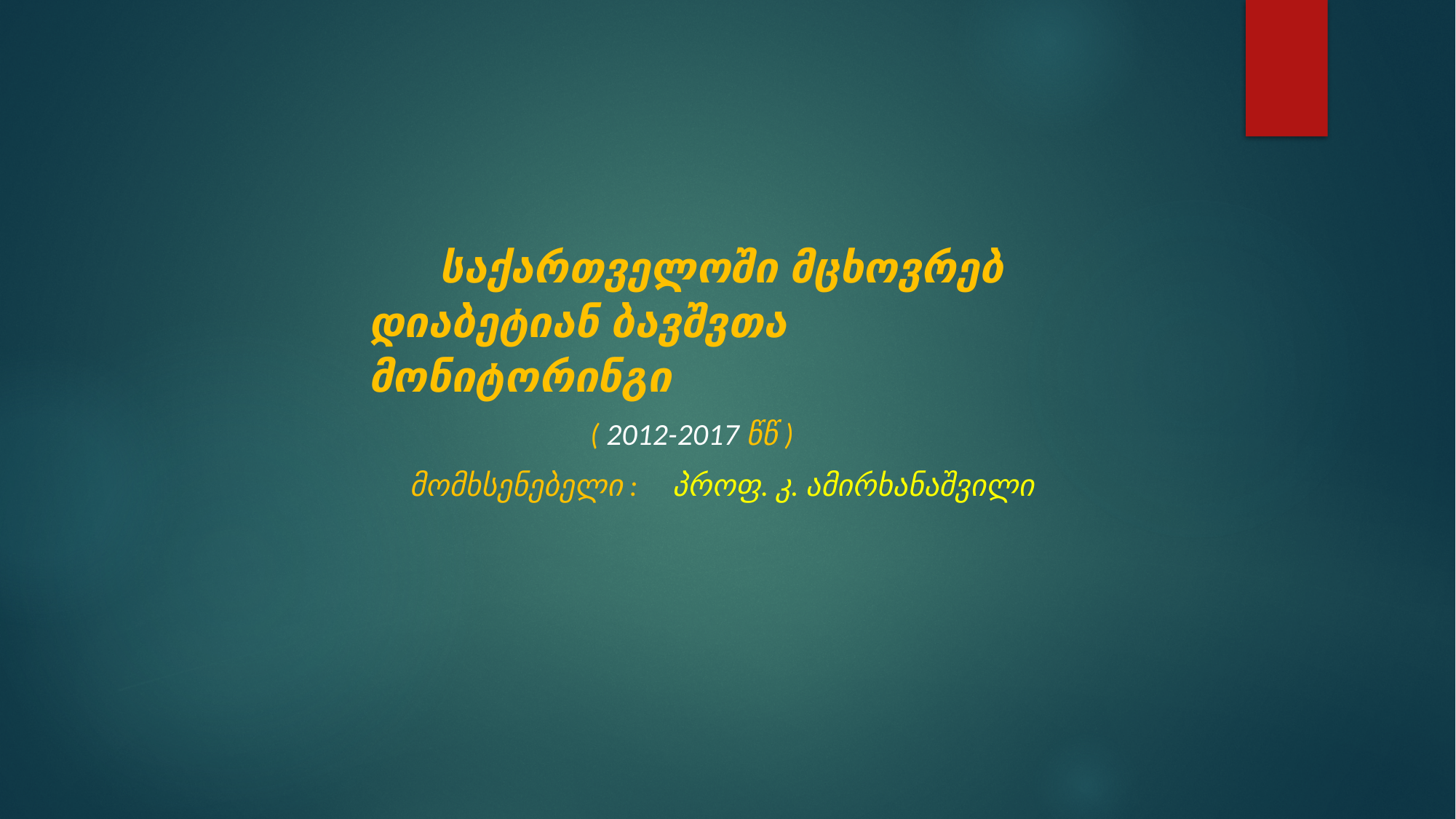

საქართველოში მცხოვრებ დიაბეტიან ბავშვთა მონიტორინგი
                                ( 2012-2017 წწ )
მომხსენებელი :     პროფ. კ. ამირხანაშვილი